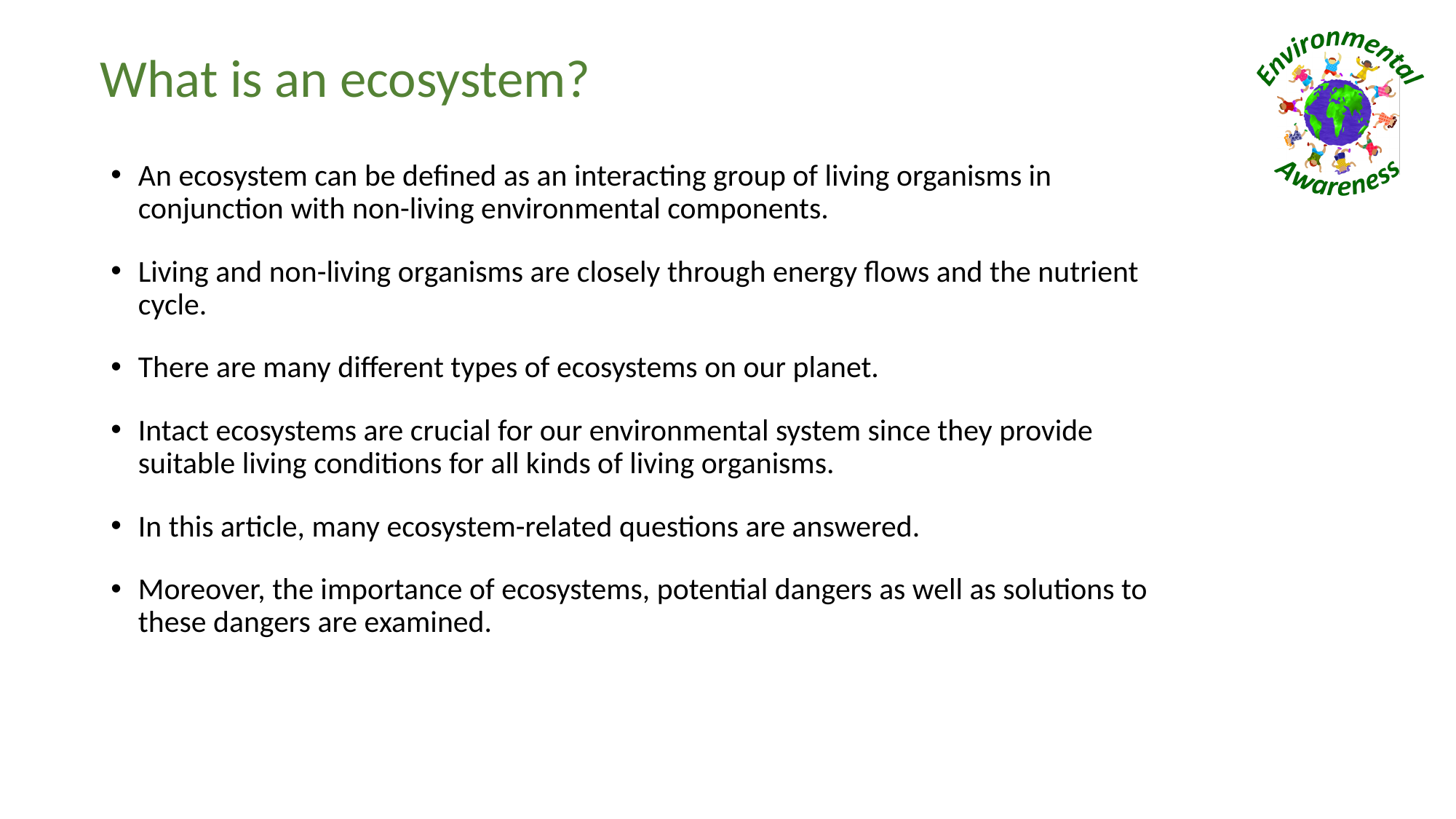

# What is an ecosystem?
An ecosystem can be defined as an interacting group of living organisms in conjunction with non-living environmental components.
Living and non-living organisms are closely through energy flows and the nutrient cycle.
There are many different types of ecosystems on our planet.
Intact ecosystems are crucial for our environmental system since they provide suitable living conditions for all kinds of living organisms.
In this article, many ecosystem-related questions are answered.
Moreover, the importance of ecosystems, potential dangers as well as solutions to these dangers are examined.